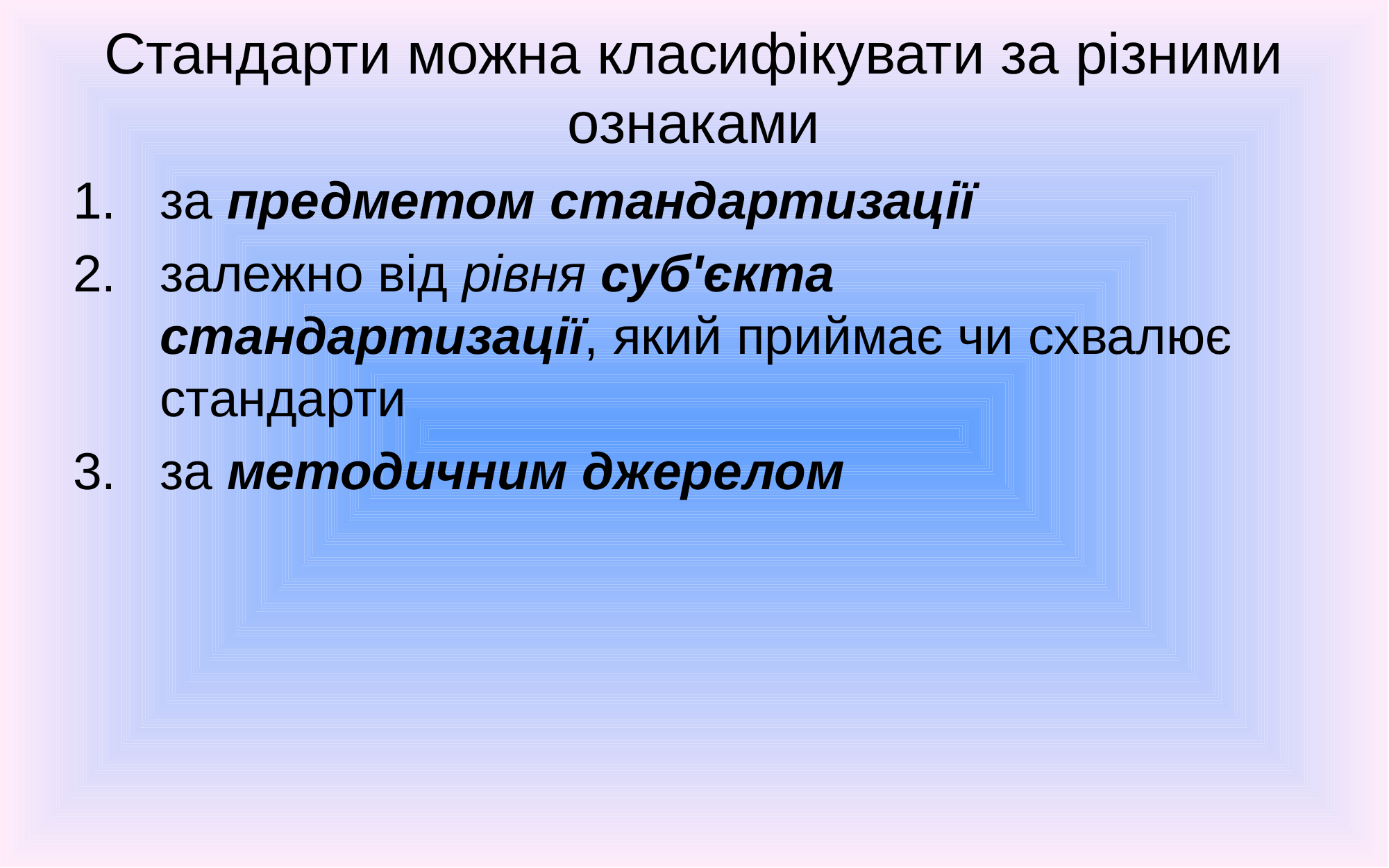

# Стандарти можна класифікувати за різними ознаками
за предметом стандартизації
залежно від рівня суб'єкта стандартизації, який приймає чи схвалює стандарти
за методичним джерелом